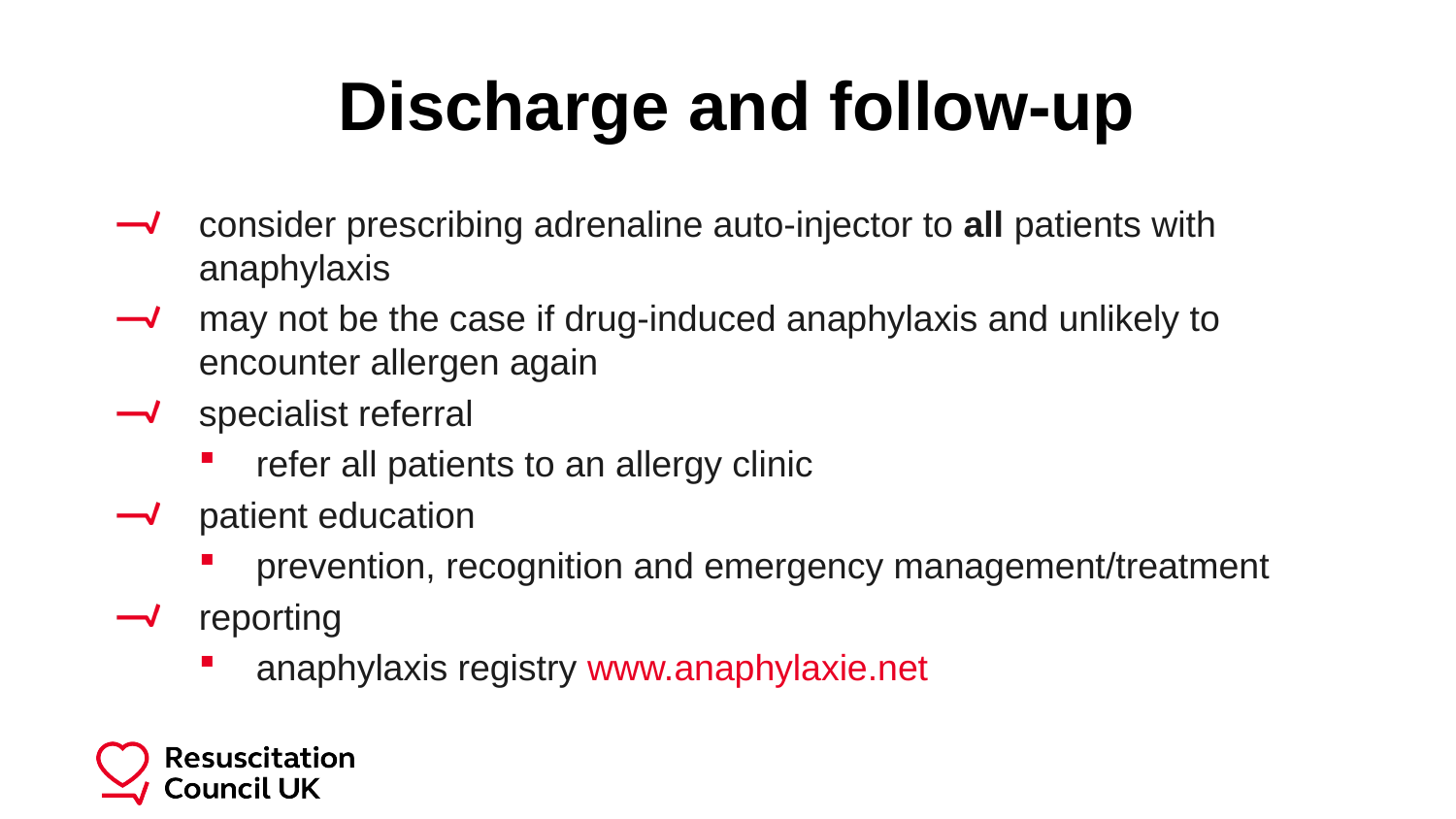

# Discharge and follow-up
consider prescribing adrenaline auto-injector to all patients with anaphylaxis
may not be the case if drug-induced anaphylaxis and unlikely to encounter allergen again
specialist referral
refer all patients to an allergy clinic
patient education
prevention, recognition and emergency management/treatment
reporting
anaphylaxis registry www.anaphylaxie.net